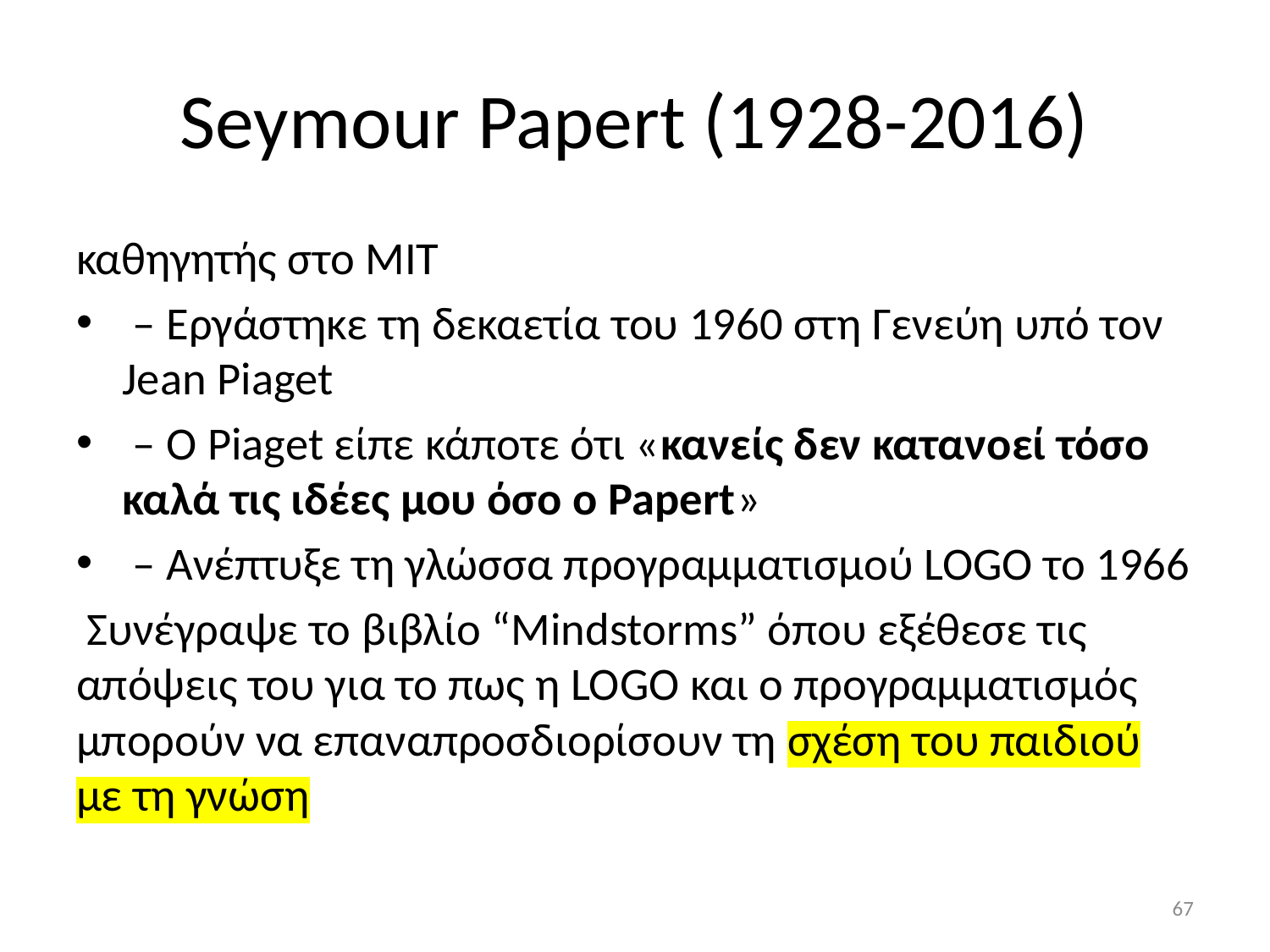

# Seymour Papert (1928-2016)
καθηγητής στο MIT
 – Εργάστηκε τη δεκαετία του 1960 στη Γενεύη υπό τον Jean Piaget
 – Ο Piaget είπε κάποτε ότι «κανείς δεν κατανοεί τόσο καλά τις ιδέες μου όσο ο Papert»
 – Ανέπτυξε τη γλώσσα προγραμματισμού LOGO το 1966
 Συνέγραψε το βιβλίο “Mindstorms” όπου εξέθεσε τις απόψεις του για το πως η LOGO και ο προγραμματισμός μπορούν να επαναπροσδιορίσουν τη σχέση του παιδιού με τη γνώση
67